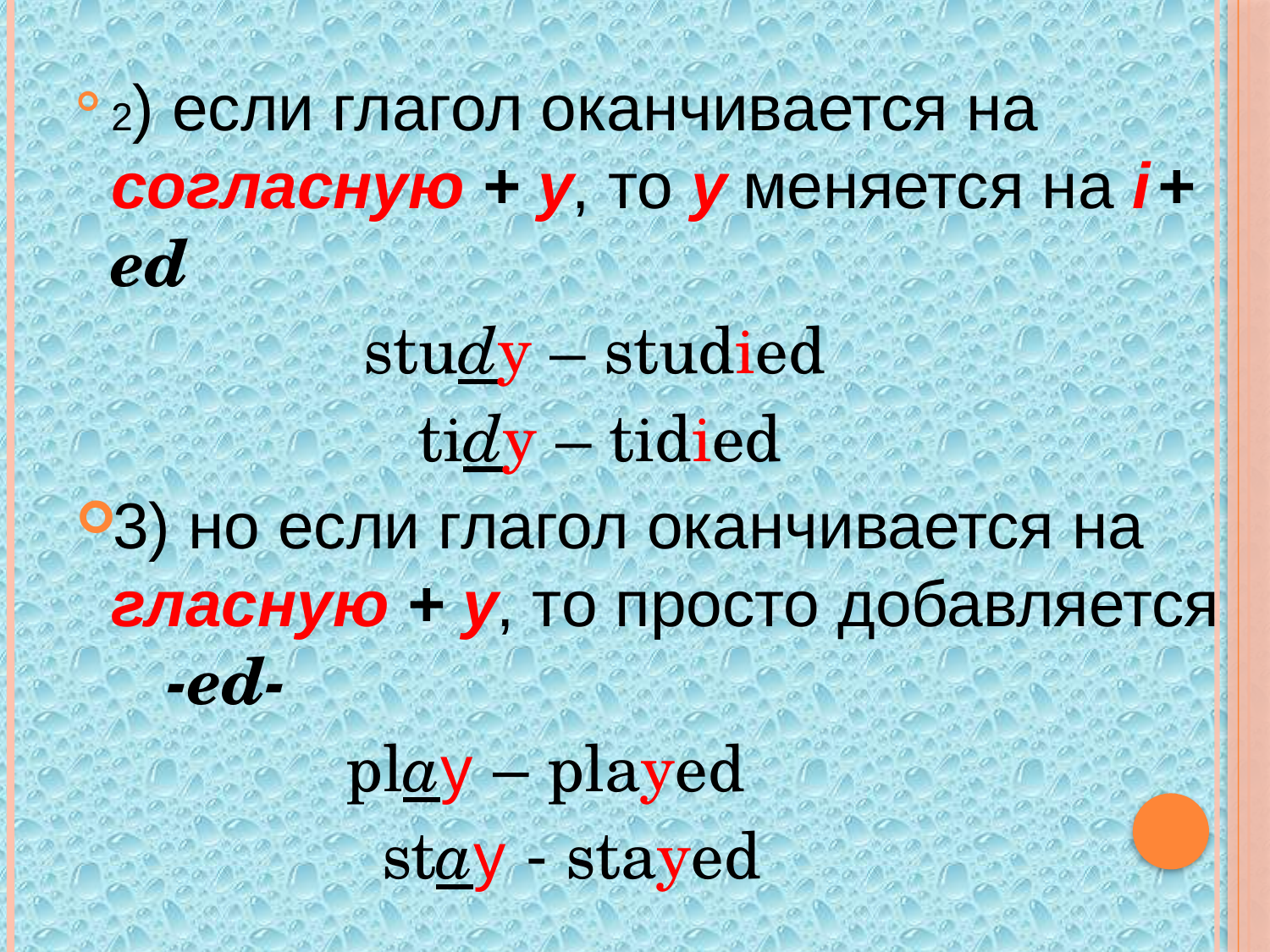

2) если глагол оканчивается на согласную + y, то y меняется на i+ ed
                study – studied
                   tidy – tidied
3) но если глагол оканчивается на гласную + y, то просто добавляется    -ed-
               play – played
                 stay - stayed